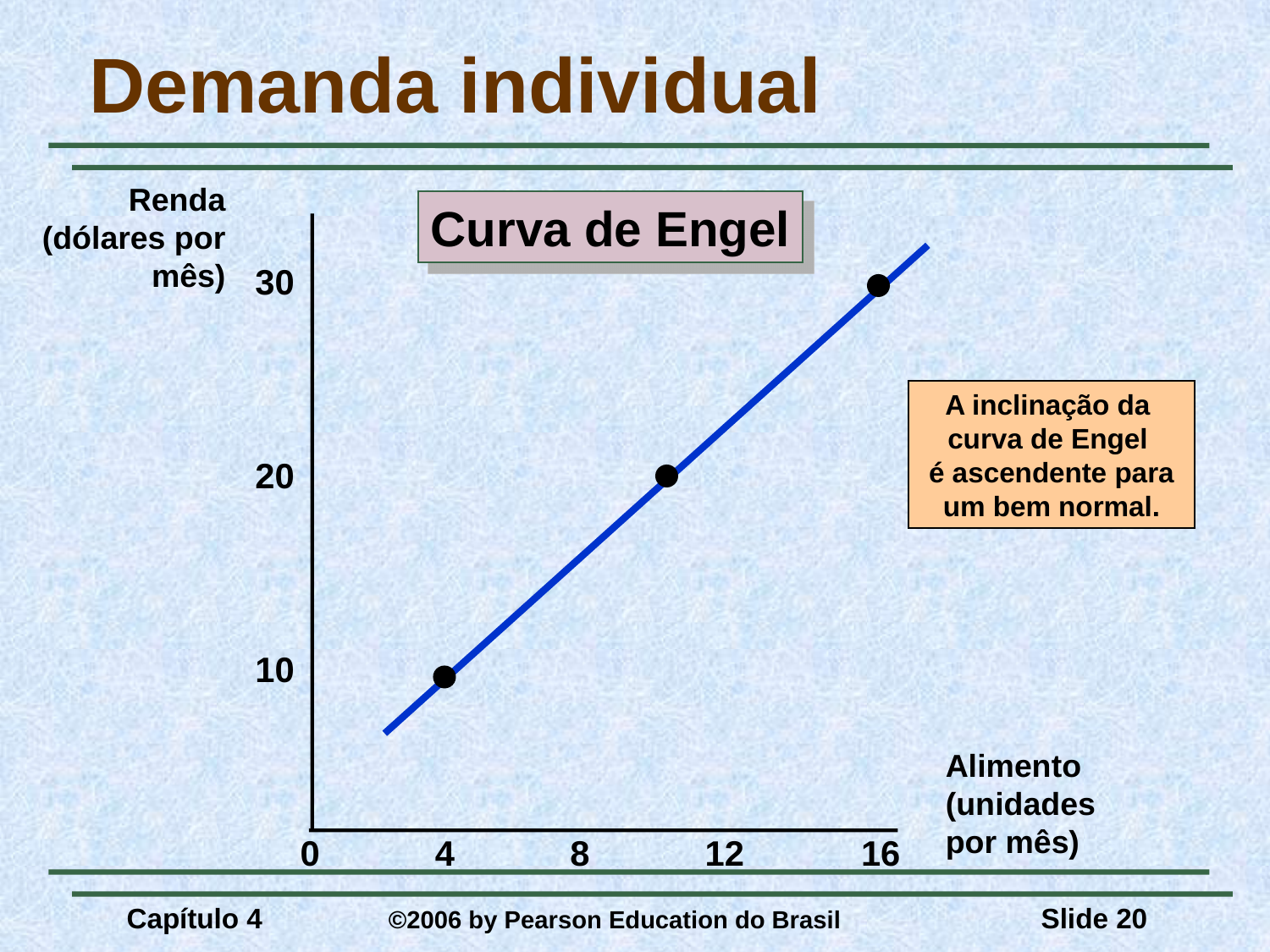

# Demanda individual
Renda
(dólares por
 mês)
Curva de Engel

A inclinação da
curva de Engel
 é ascendente para
um bem normal.

30
20
10
Alimento
(unidades
por mês)
0
4
8
12
16

Capítulo 4	 ©2006 by Pearson Education do Brasil
Slide 20